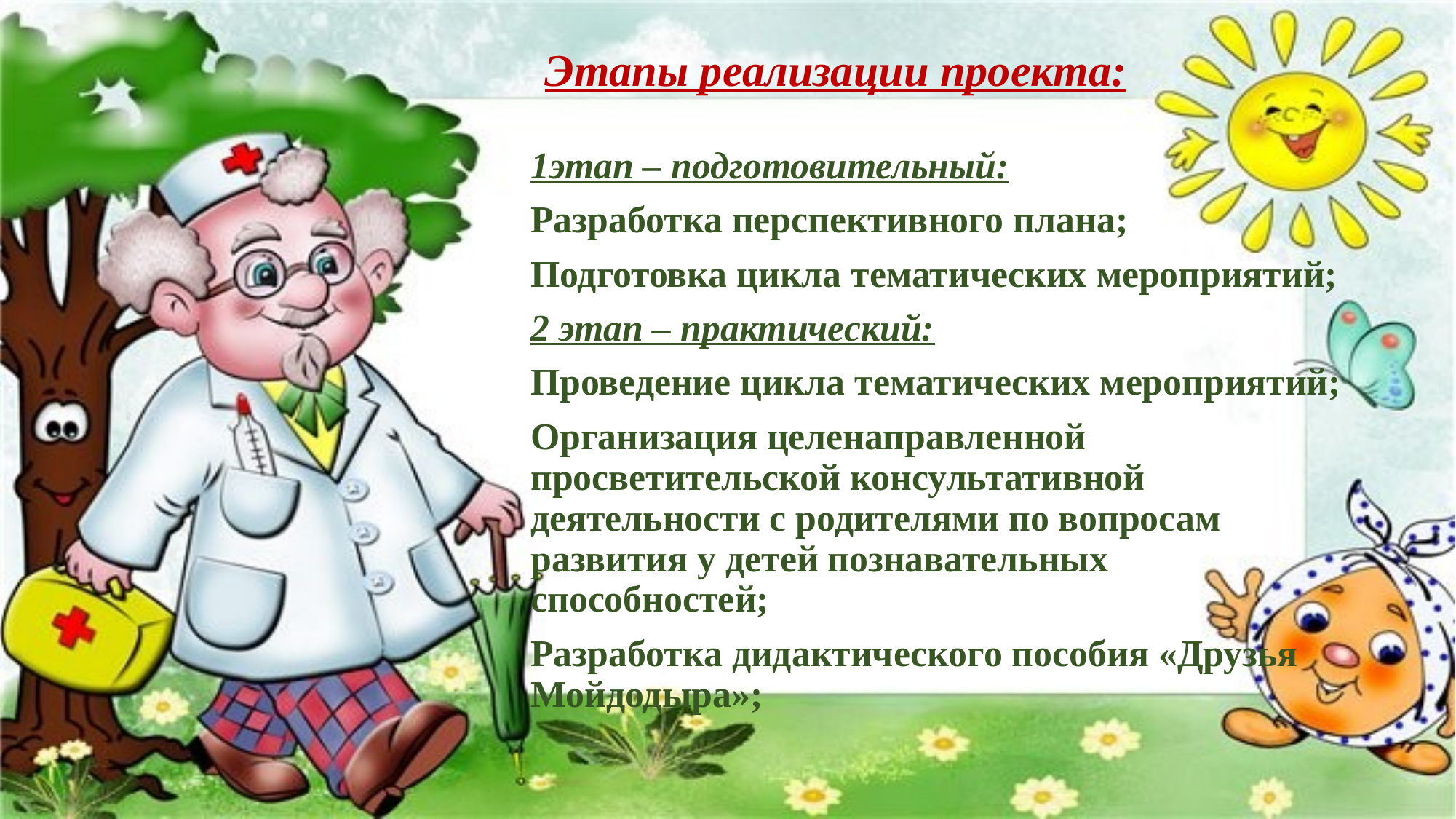

# Этапы реализации проекта:
1этап – подготовительный:
Разработка перспективного плана;
Подготовка цикла тематических мероприятий;
2 этап – практический:
Проведение цикла тематических мероприятий;
Организация целенаправленной просветительской консультативной деятельности с родителями по вопросам развития у детей познавательных способностей;
Разработка дидактического пособия «Друзья Мойдодыра»;